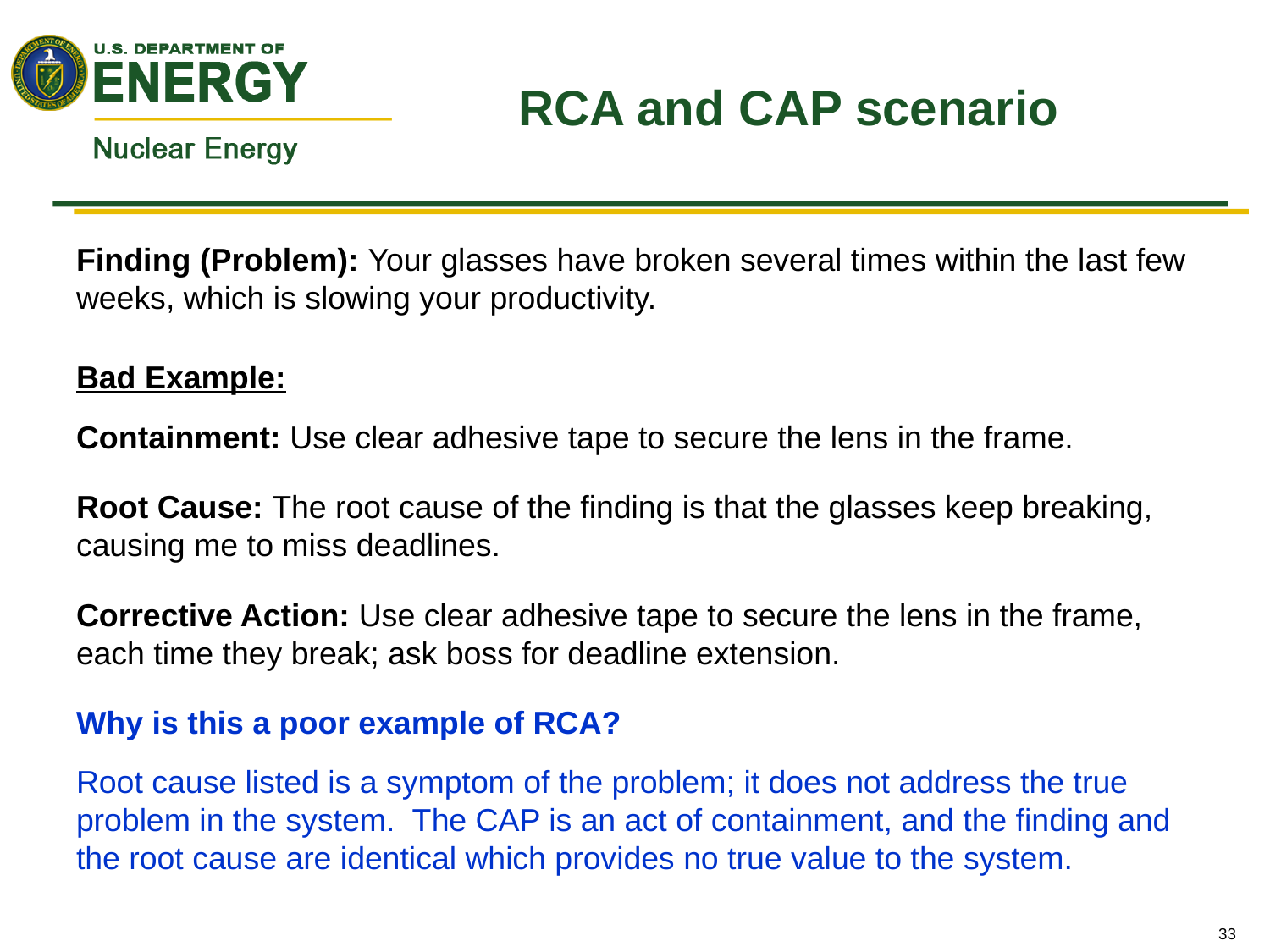

# RCA and CAP scenario
Finding (Problem): Your glasses have broken several times within the last few weeks, which is slowing your productivity.
Bad Example:
Containment: Use clear adhesive tape to secure the lens in the frame.
Root Cause: The root cause of the finding is that the glasses keep breaking, causing me to miss deadlines.
Corrective Action: Use clear adhesive tape to secure the lens in the frame, each time they break; ask boss for deadline extension.
Why is this a poor example of RCA?
Root cause listed is a symptom of the problem; it does not address the true problem in the system.  The CAP is an act of containment, and the finding and the root cause are identical which provides no true value to the system.